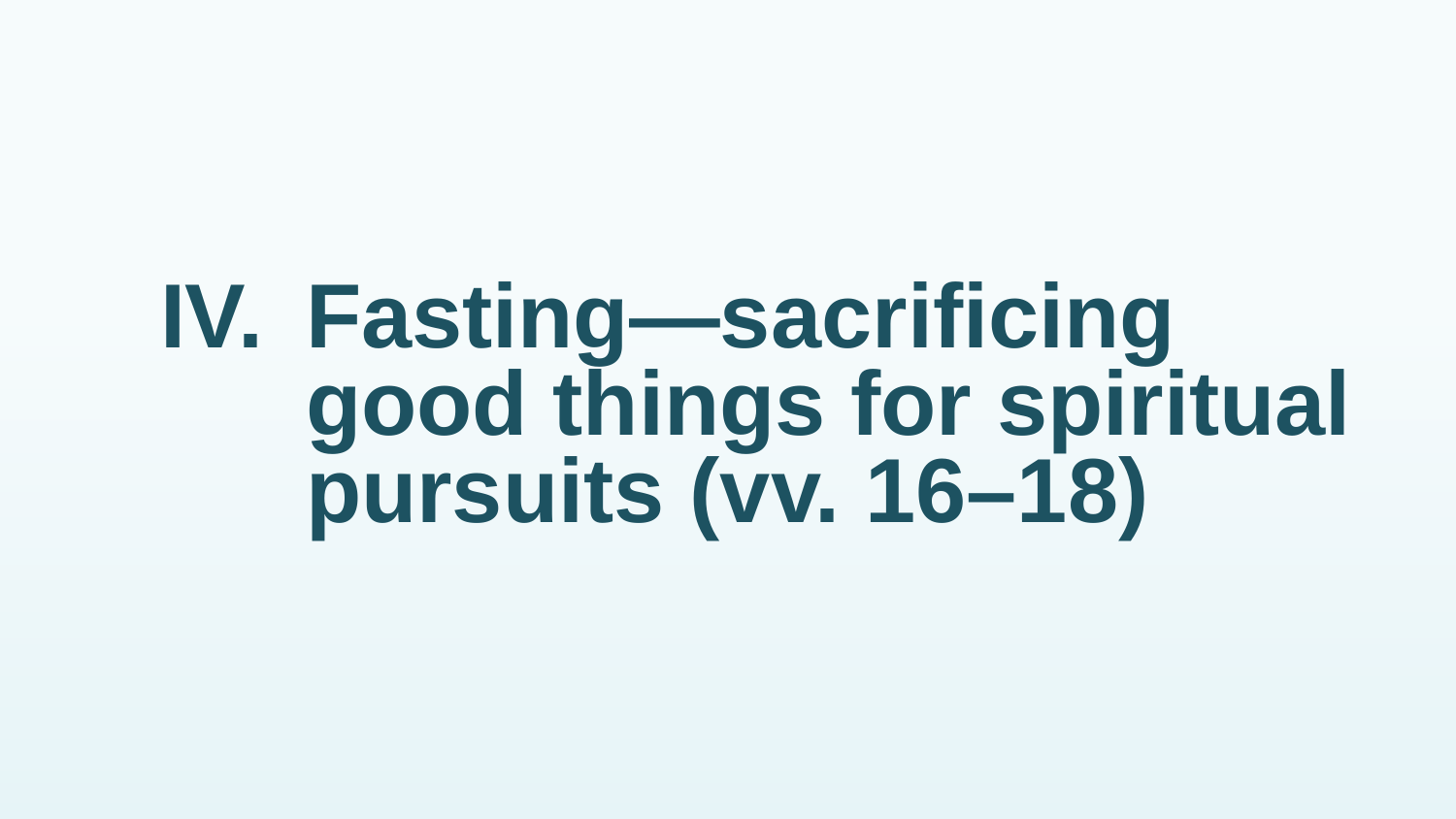

# IV.	Fasting—sacrificing good things for spiritual pursuits (vv. 16–18)